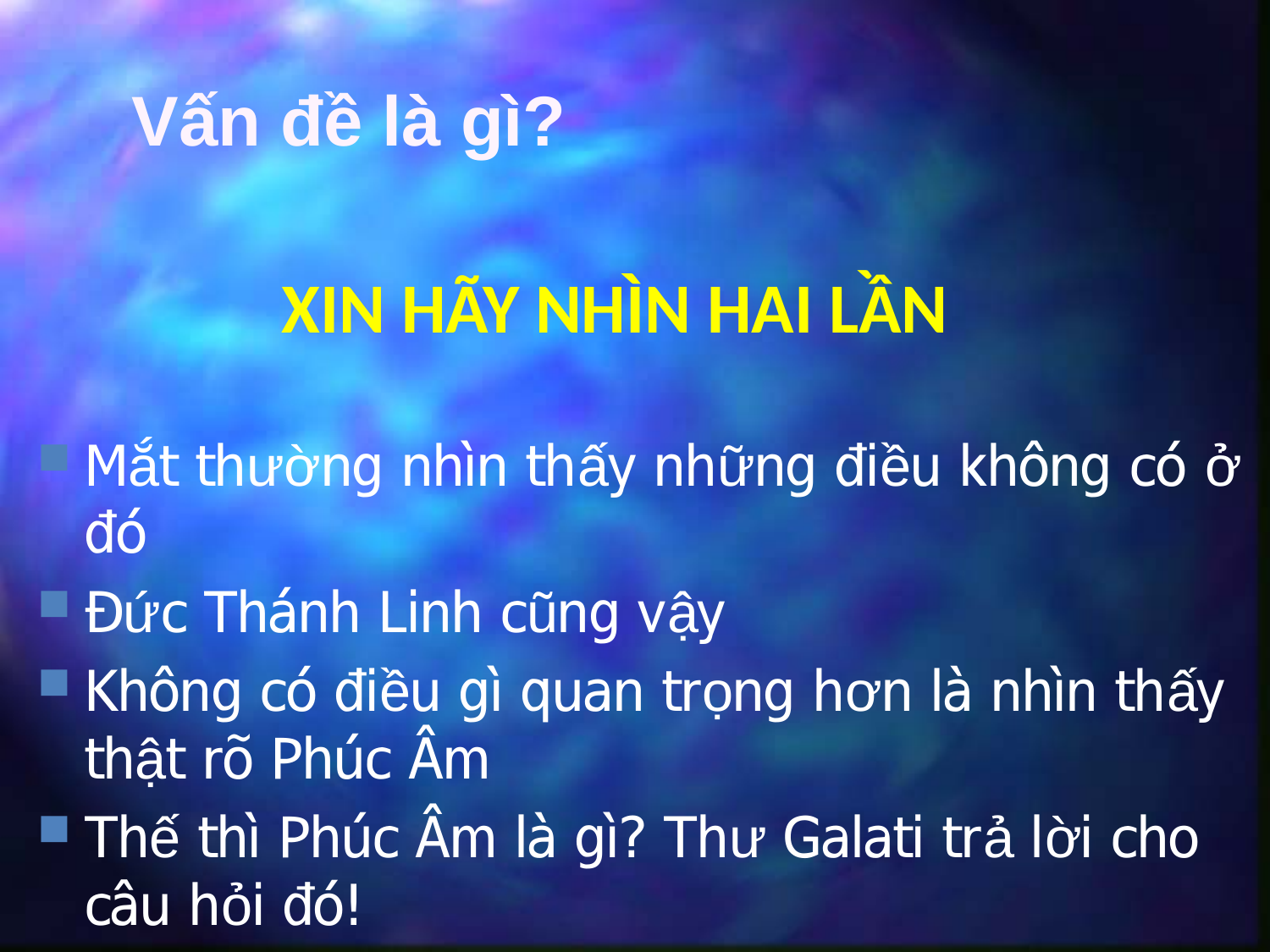

# Vấn đề là gì?
XIN HÃY NHÌN HAI LẦN
Mắt thường nhìn thấy những điều không có ở đó
Đức Thánh Linh cũng vậy
Không có điều gì quan trọng hơn là nhìn thấy thật rõ Phúc Âm
Thế thì Phúc Âm là gì? Thư Galati trả lời cho câu hỏi đó!